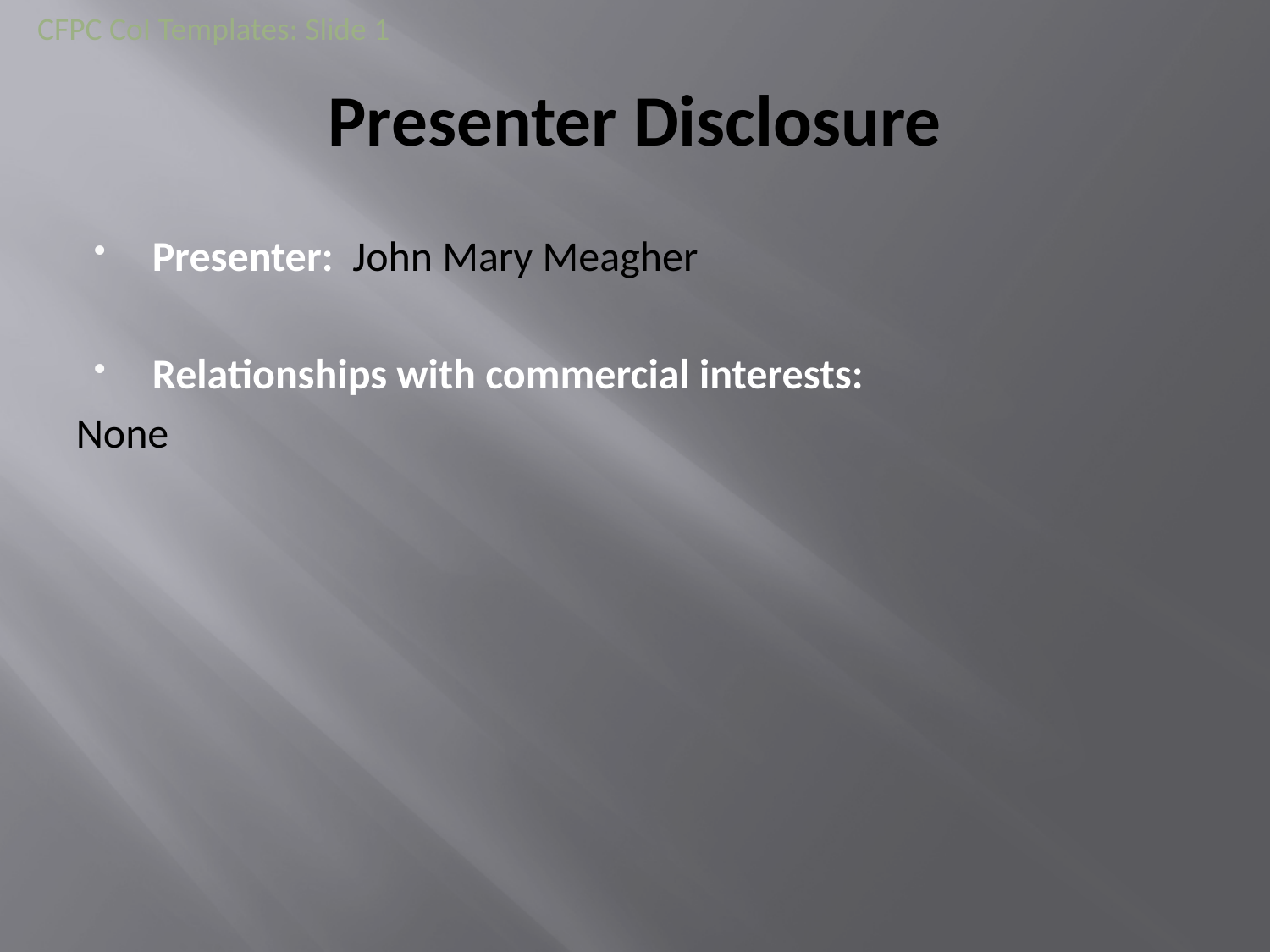

CFPC CoI Templates: Slide 1
# Presenter Disclosure
Presenter:  John Mary Meagher

Relationships with commercial interests:
None